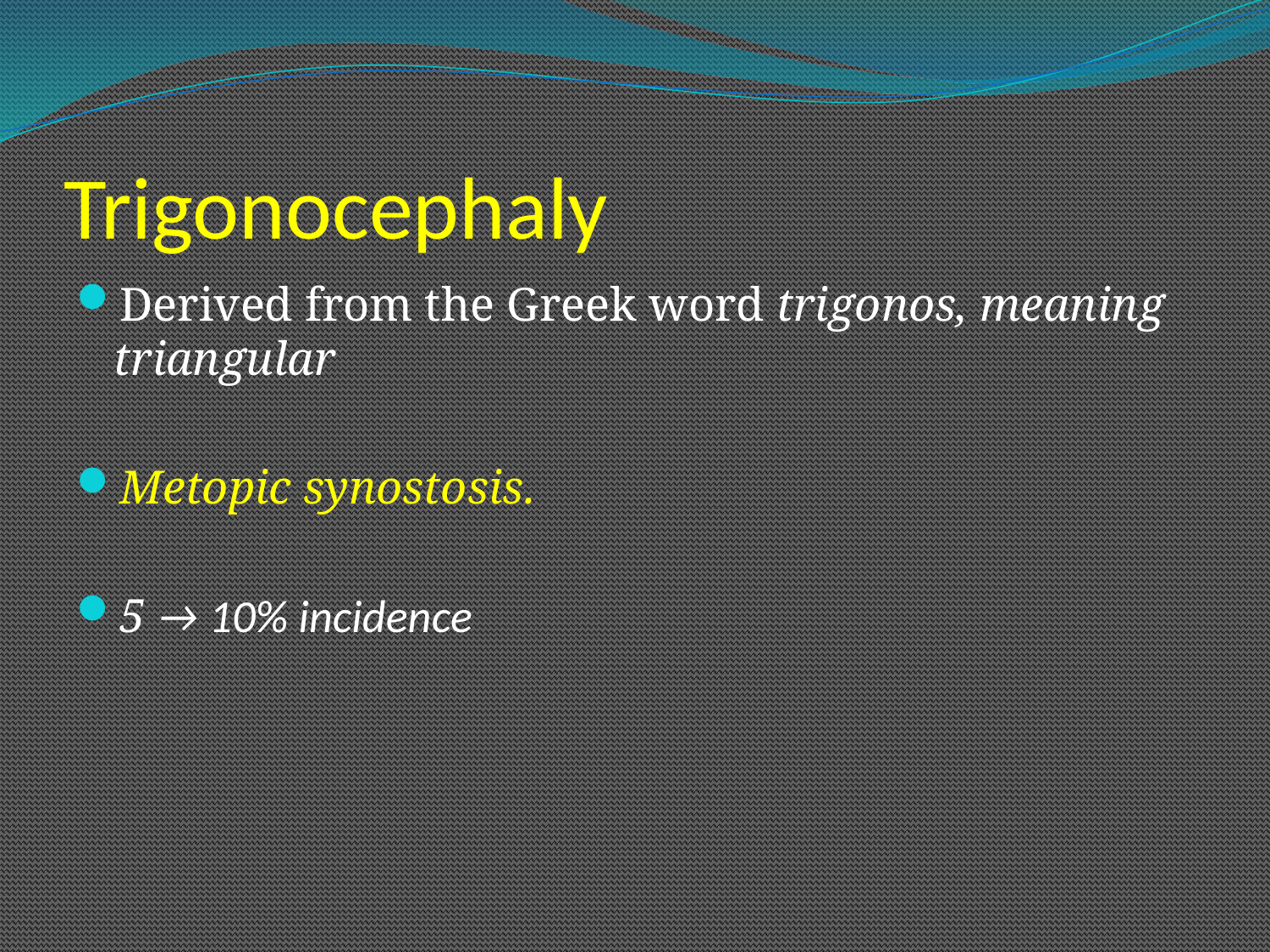

# Trigonocephaly
Derived from the Greek word trigonos, meaning triangular

Metopic synostosis.

5 → 10% incidence